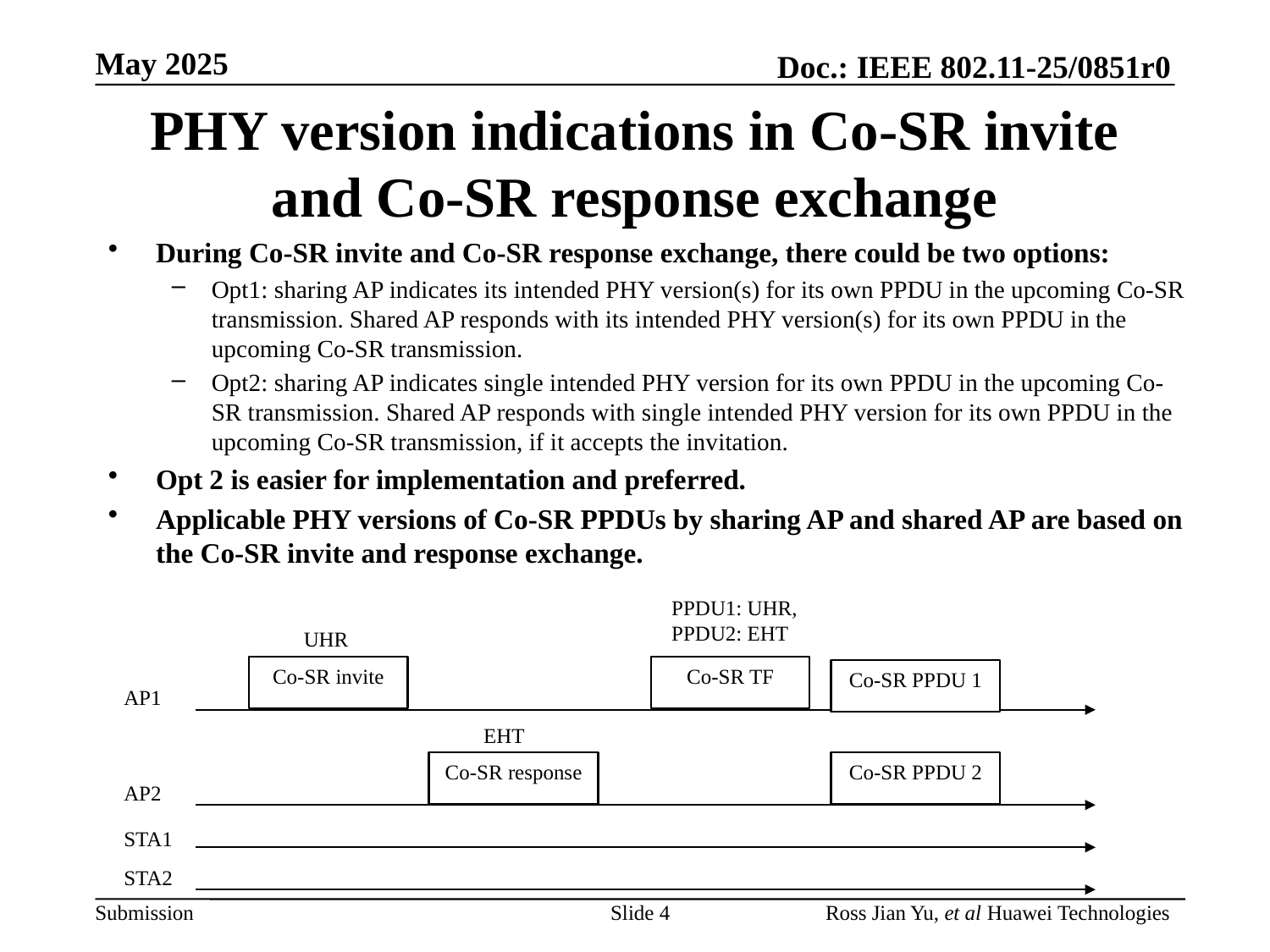

# PHY version indications in Co-SR invite and Co-SR response exchange
During Co-SR invite and Co-SR response exchange, there could be two options:
Opt1: sharing AP indicates its intended PHY version(s) for its own PPDU in the upcoming Co-SR transmission. Shared AP responds with its intended PHY version(s) for its own PPDU in the upcoming Co-SR transmission.
Opt2: sharing AP indicates single intended PHY version for its own PPDU in the upcoming Co-SR transmission. Shared AP responds with single intended PHY version for its own PPDU in the upcoming Co-SR transmission, if it accepts the invitation.
Opt 2 is easier for implementation and preferred.
Applicable PHY versions of Co-SR PPDUs by sharing AP and shared AP are based on the Co-SR invite and response exchange.

PPDU1: UHR, PPDU2: EHT
UHR
Co-SR invite
Co-SR TF
Co-SR PPDU 1
AP1
EHT
Co-SR response
Co-SR PPDU 2
AP2
STA1
STA2
Slide 4